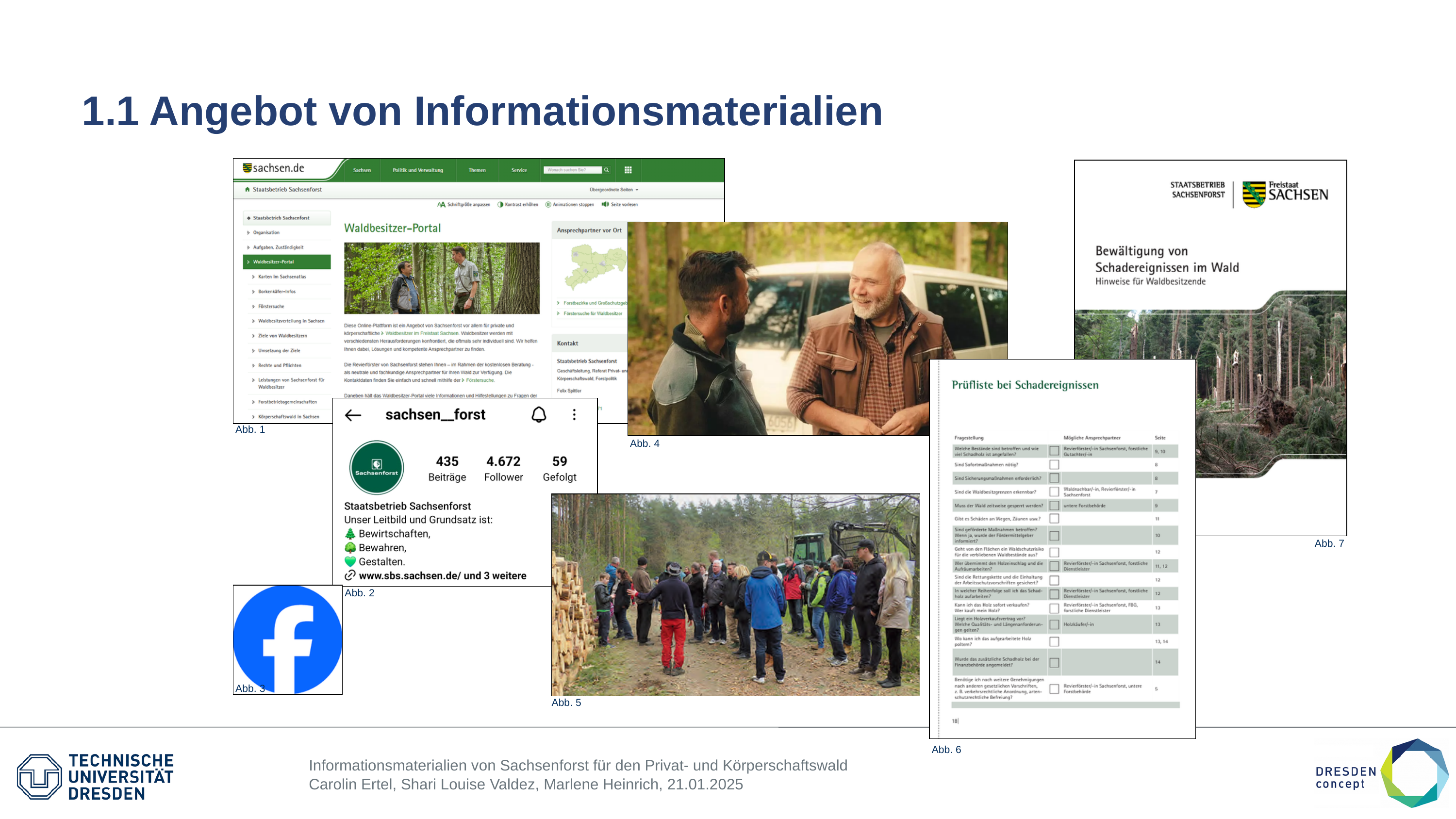

1.1 Angebot von Informationsmaterialien

Abb. 1
Abb. 4

Abb. 7
Abb. 2

Abb. 3
Abb. 5

Abb. 6
Informationsmaterialien von Sachsenforst für den Privat- und Körperschaftswald
Carolin Ertel, Shari Louise Valdez, Marlene Heinrich, 21.01.2025